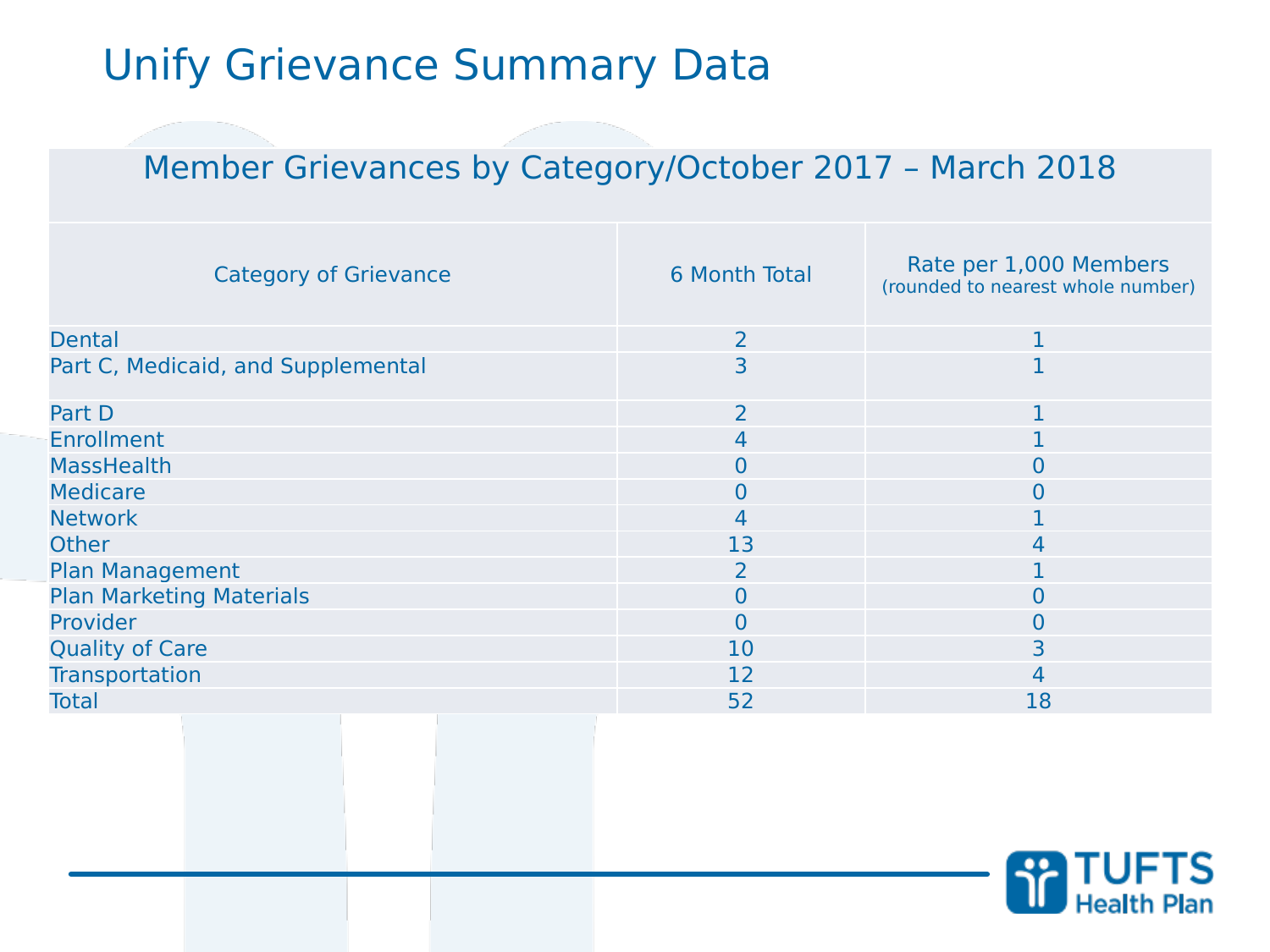

Unify Grievance Summary Data
| Member Grievances by Category/October 2017 – March 2018 |  |  |
| --- | --- | --- |
| Category of Grievance | 6 Month Total | Rate per 1,000 Members (rounded to nearest whole number) |
| Dental | 2 | 1 |
| Part C, Medicaid, and Supplemental | 3 | 1 |
| Part D | 2 | 1 |
| Enrollment | 4 | 1 |
| MassHealth | 0 | 0 |
| Medicare | 0 | 0 |
| Network | 4 | 1 |
| Other | 13 | 4 |
| Plan Management | 2 | 1 |
| Plan Marketing Materials | 0 | 0 |
| Provider | 0 | 0 |
| Quality of Care | 10 | 3 |
| Transportation | 12 | 4 |
| Total | 52 | 18 |